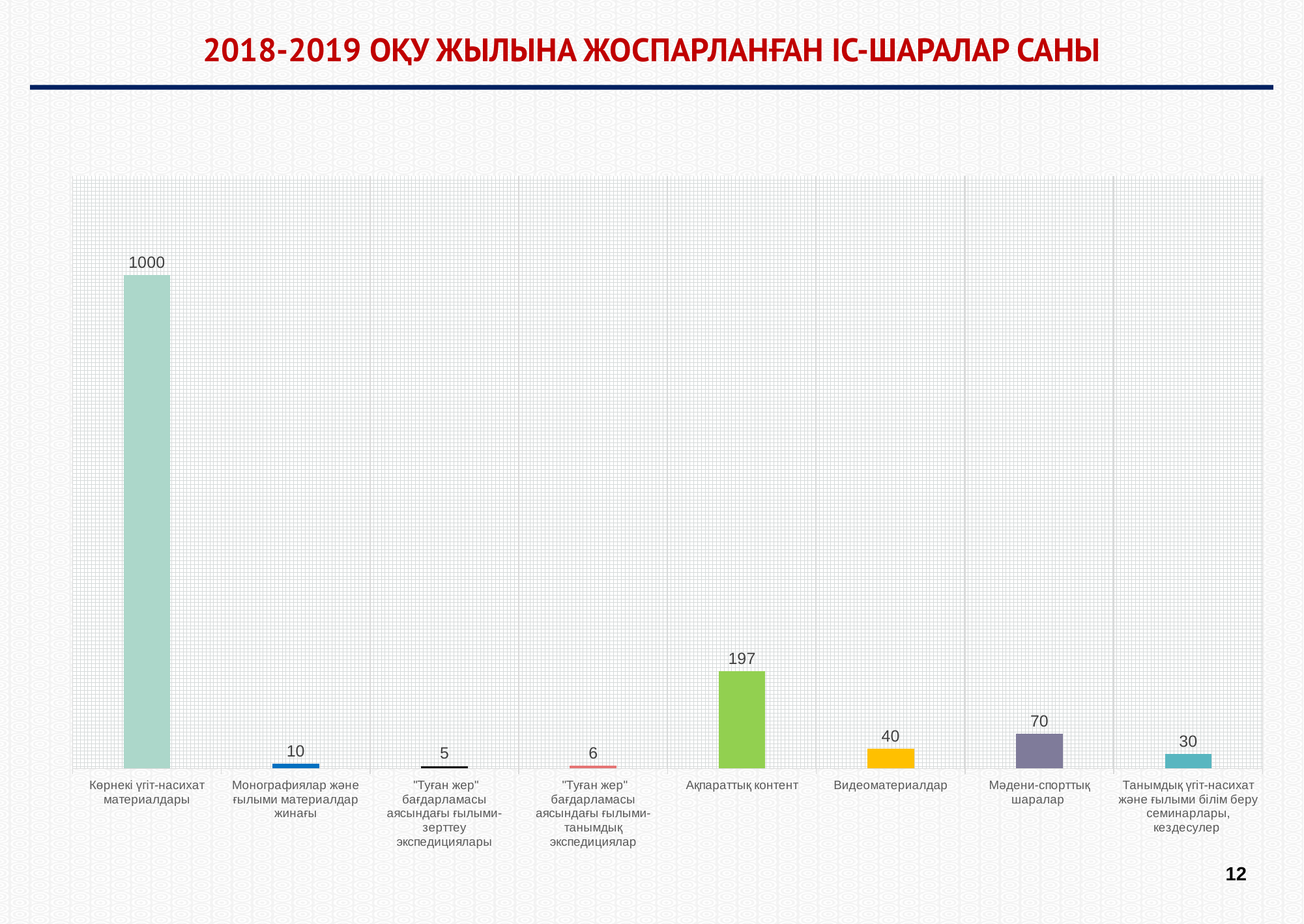

2018-2019 ОҚУ ЖЫЛЫНА ЖОСПАРЛАНҒАН ІС-ШАРАЛАР САНЫ

### Chart

| Category | Ряд 1 |
|---|---|
| Көрнекі үгіт-насихат материалдары | 1000.0 |
| Монографиялар және ғылыми материалдар жинағы | 10.0 |
|  "Туған жер" бағдарламасы аясындағы ғылыми- зерттеу экспедициялары | 5.0 |
|  "Туған жер" бағдарламасы аясындағы ғылыми- танымдық экспедициялар | 6.0 |
| Ақпараттық контент | 197.0 |
| Видеоматериалдар | 40.0 |
| Мәдени-спорттық шаралар  | 70.0 |
| Танымдық үгіт-насихат және ғылыми білім беру семинарлары, кездесулер  | 30.0 |
12